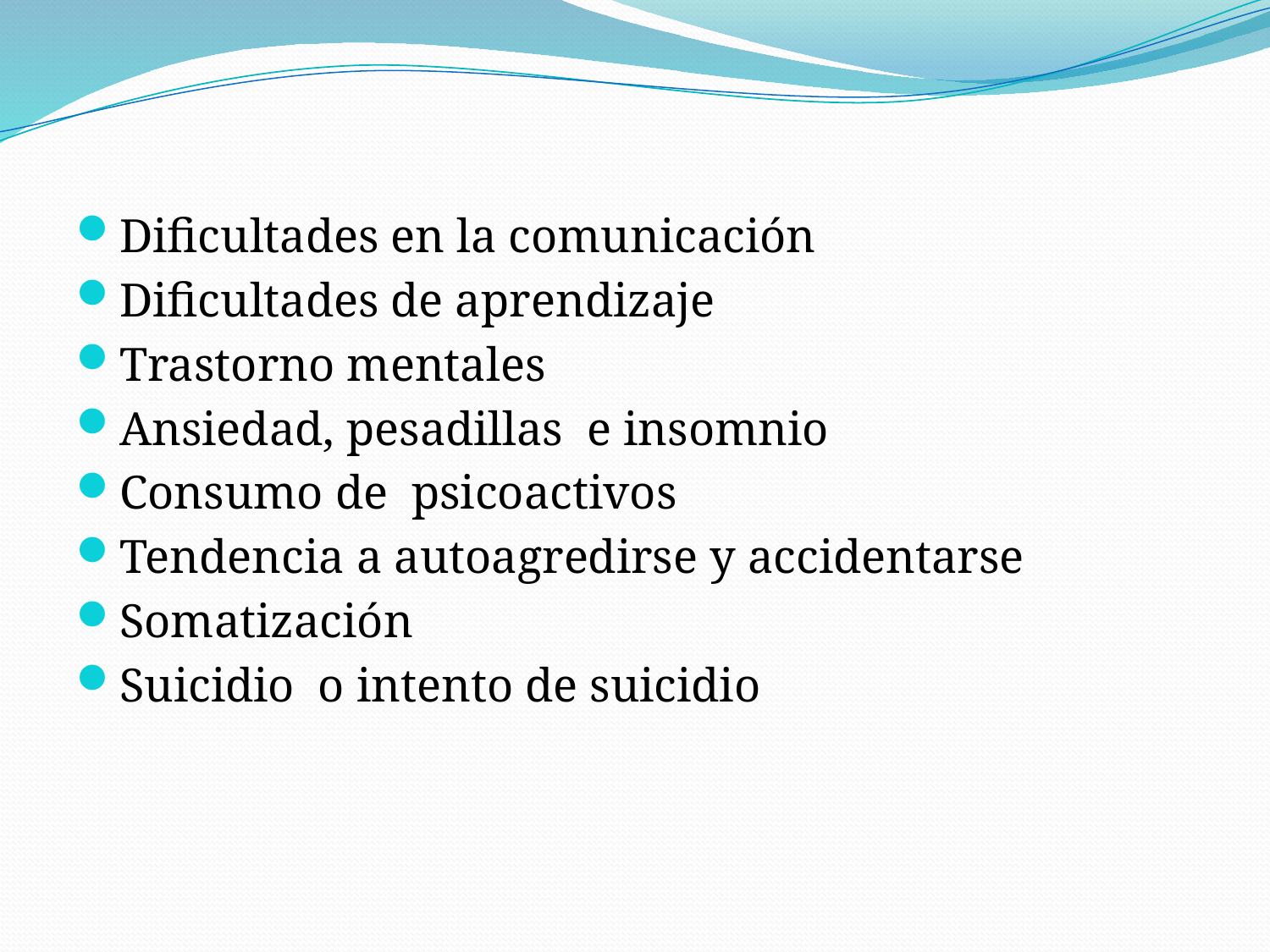

Dificultades en la comunicación
Dificultades de aprendizaje
Trastorno mentales
Ansiedad, pesadillas  e insomnio
Consumo de  psicoactivos
Tendencia a autoagredirse y accidentarse
Somatización
Suicidio  o intento de suicidio